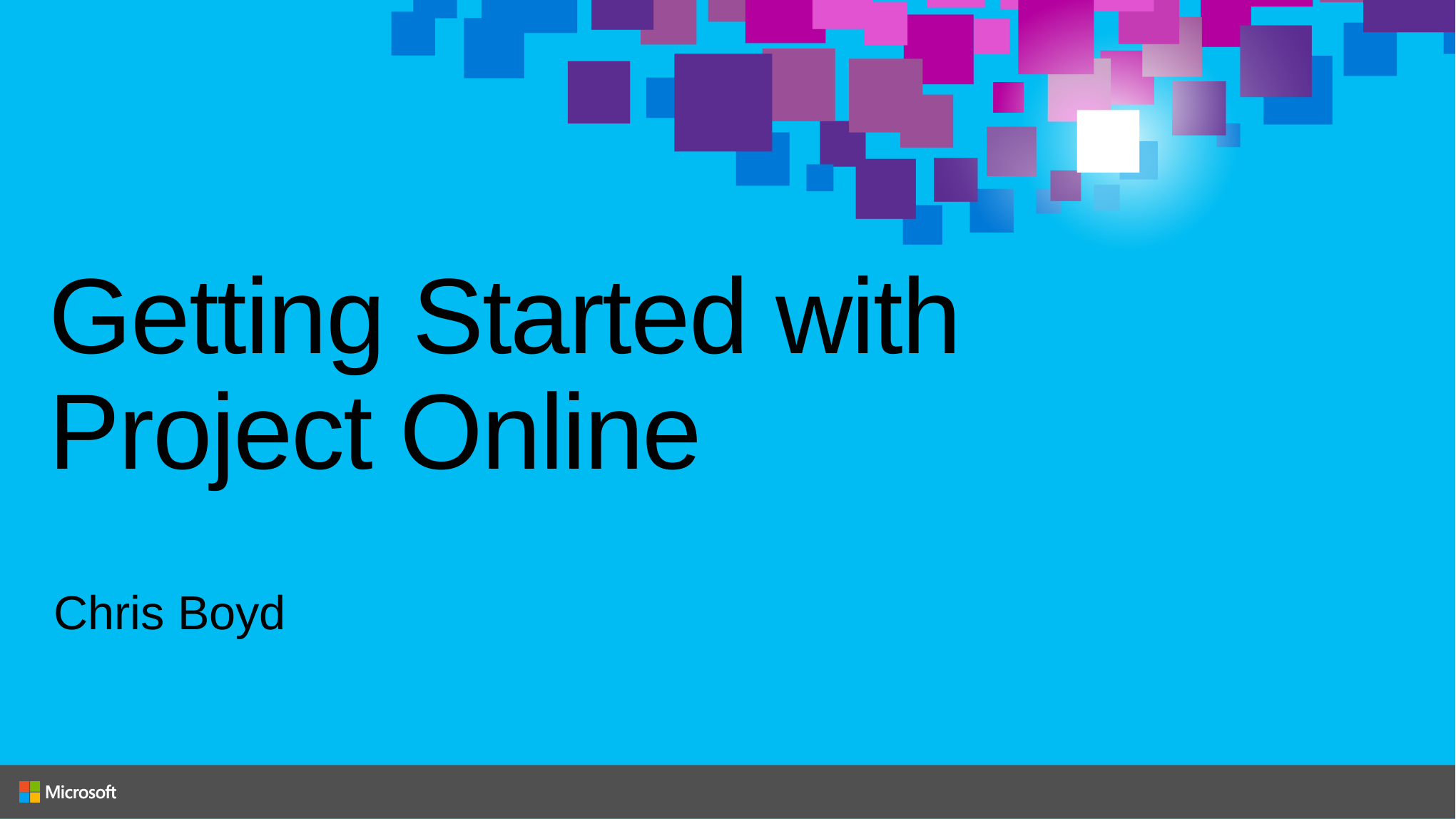

# Getting Started with Project Online
Chris Boyd